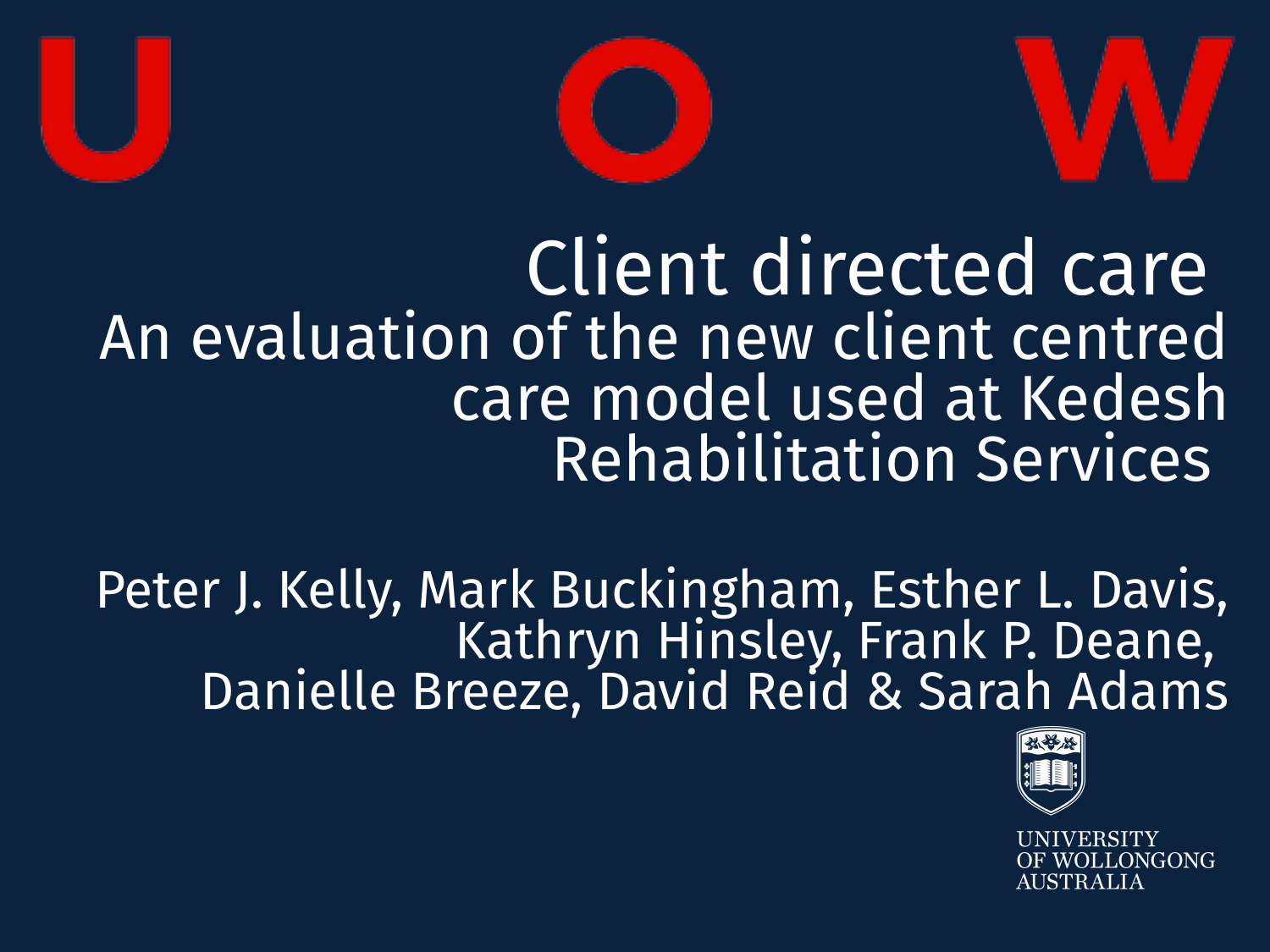

# Client directed care An evaluation of the new client centred care model used at Kedesh Rehabilitation Services Peter J. Kelly, Mark Buckingham, Esther L. Davis, Kathryn Hinsley, Frank P. Deane, Danielle Breeze, David Reid & Sarah Adams